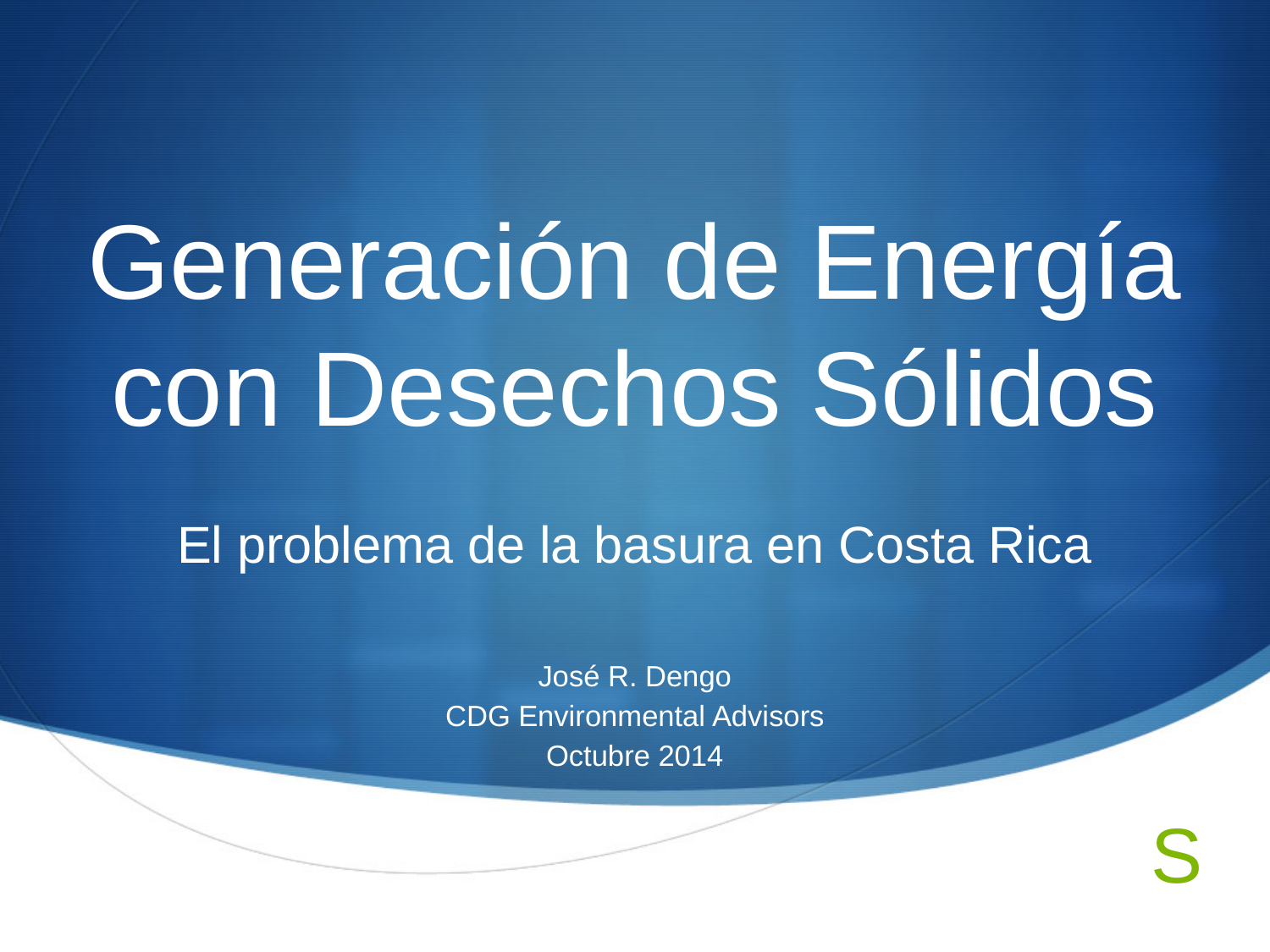

# Generación de Energía con Desechos Sólidos
El problema de la basura en Costa Rica

José R. Dengo
CDG Environmental Advisors
Octubre 2014